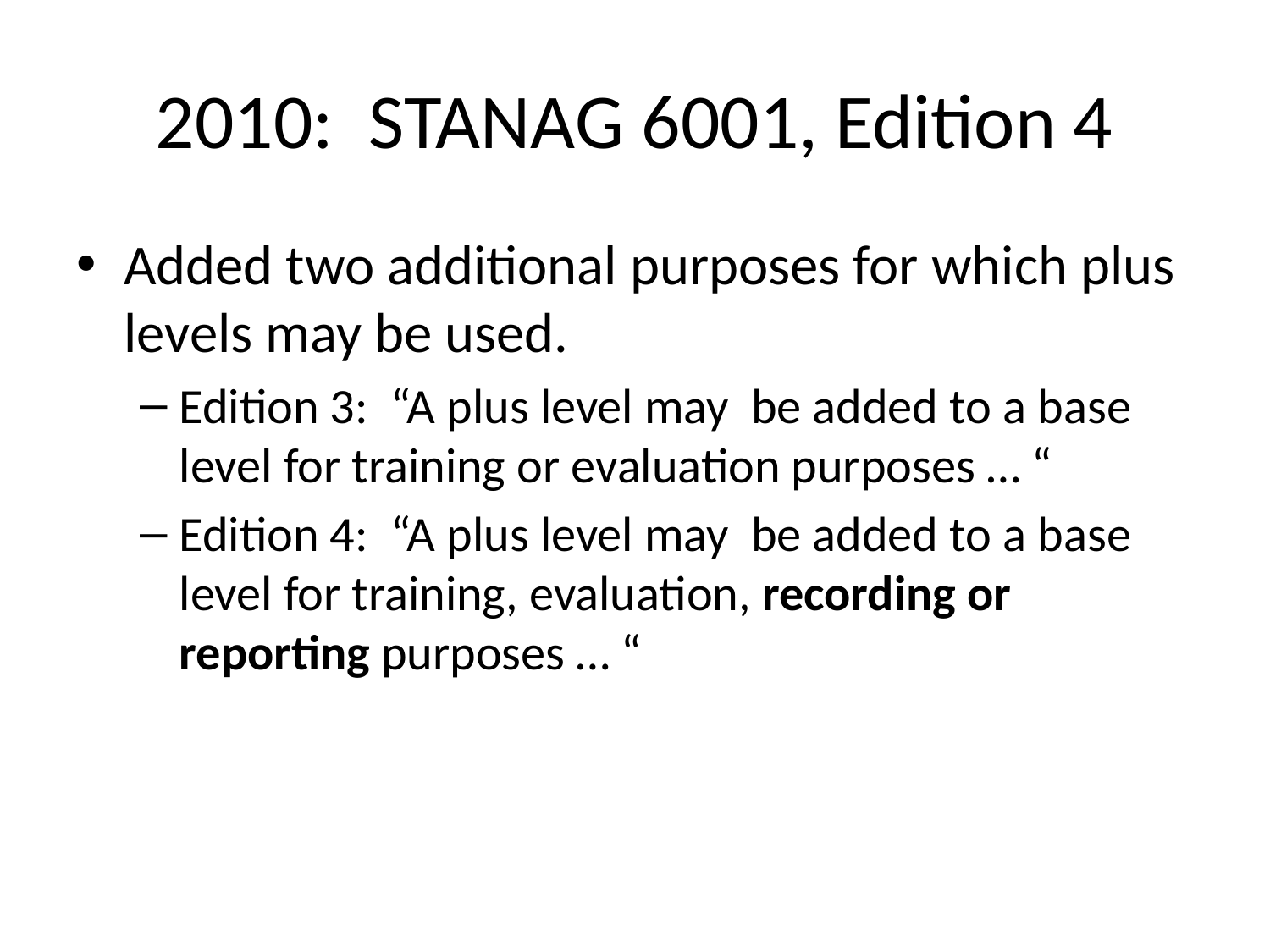

# 2010:  STANAG 6001, Edition 4
Added two additional purposes for which plus levels may be used.
Edition 3:  “A plus level may  be added to a base level for training or evaluation purposes … “
Edition 4:  “A plus level may  be added to a base level for training, evaluation, recording or reporting purposes … “